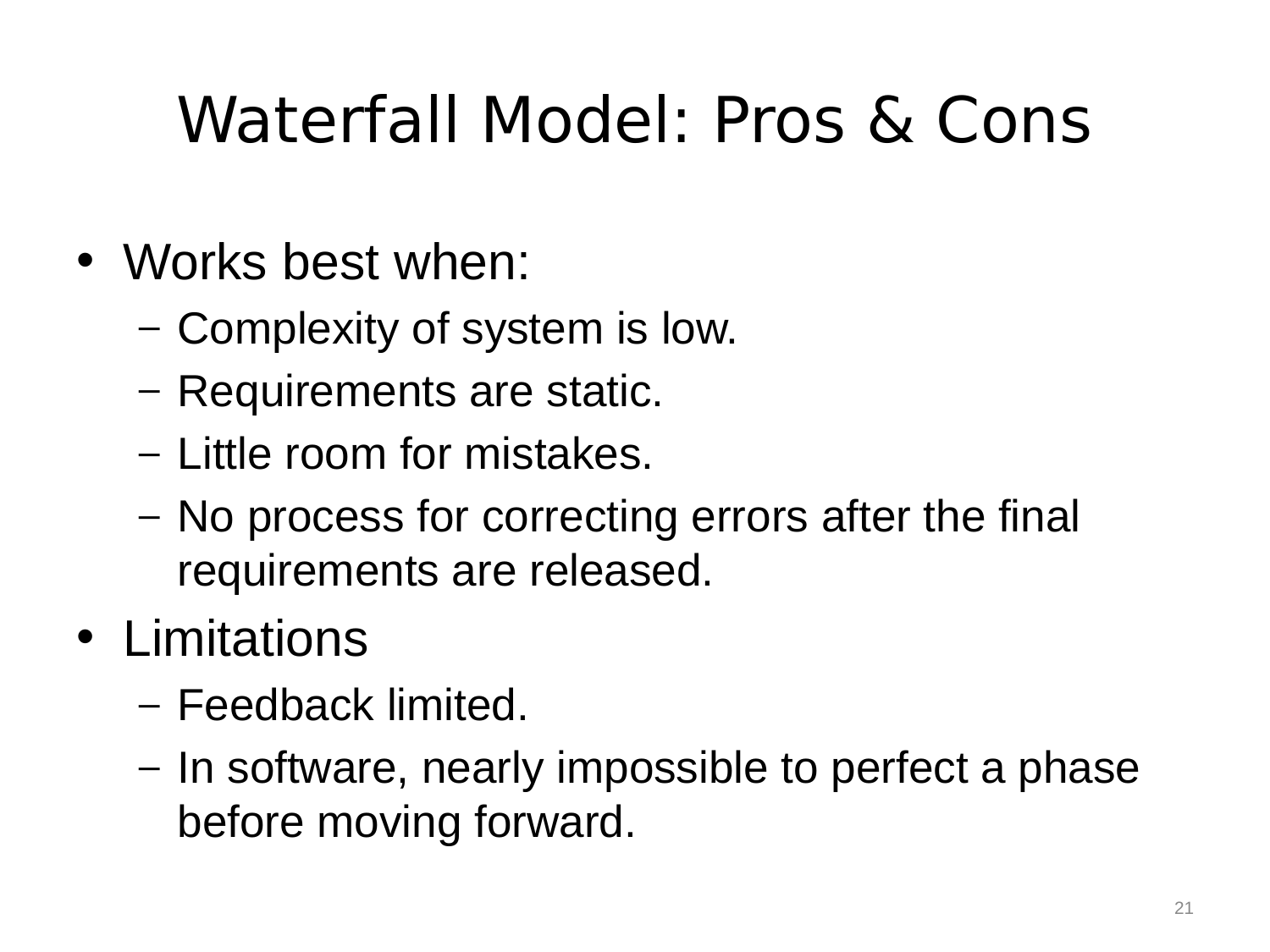

# Waterfall Model: Pros & Cons
Works best when:
Complexity of system is low.
Requirements are static.
Little room for mistakes.
No process for correcting errors after the final requirements are released.
Limitations
Feedback limited.
In software, nearly impossible to perfect a phase before moving forward.

21